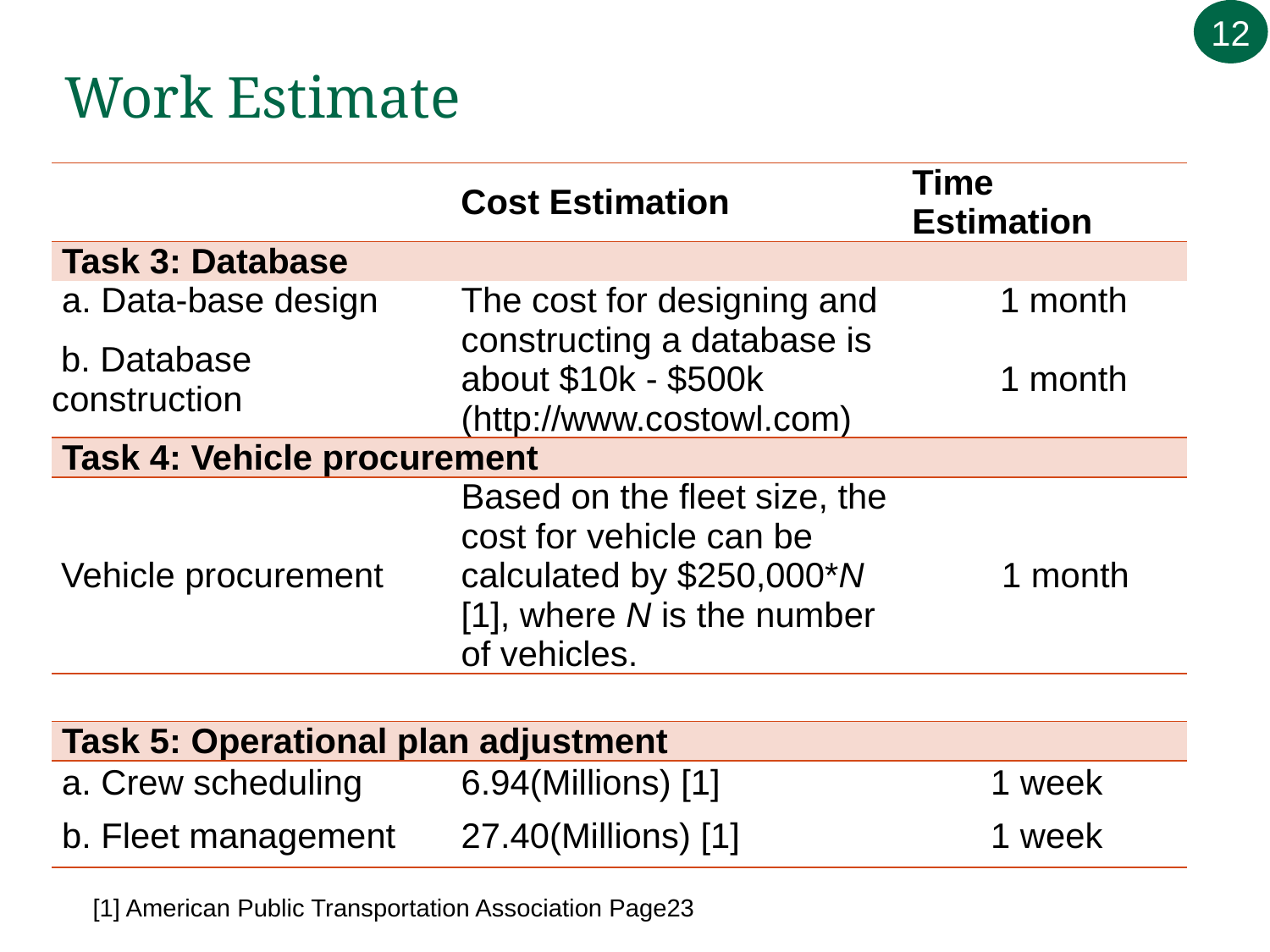

# Work Estimate

|  | Cost Estimation | Time Estimation |
| --- | --- | --- |
| Task 3: Database |  |  |
| a. Data-base design | The cost for designing and constructing a database is about $10k - $500k (http://www.costowl.com) | 1 month |
| b. Database construction |  | 1 month |
| Task 4: Vehicle procurement |  |  |
| --- | --- | --- |
| Vehicle procurement | Based on the fleet size, the cost for vehicle can be calculated by $250,000\*N [1], where N is the number of vehicles. | 1 month |
| Task 5: Operational plan adjustment |  |  |
| --- | --- | --- |
| a. Crew scheduling | 6.94(Millions) [1] | 1 week |
| b. Fleet management | 27.40(Millions) [1] | 1 week |
[1] American Public Transportation Association Page23